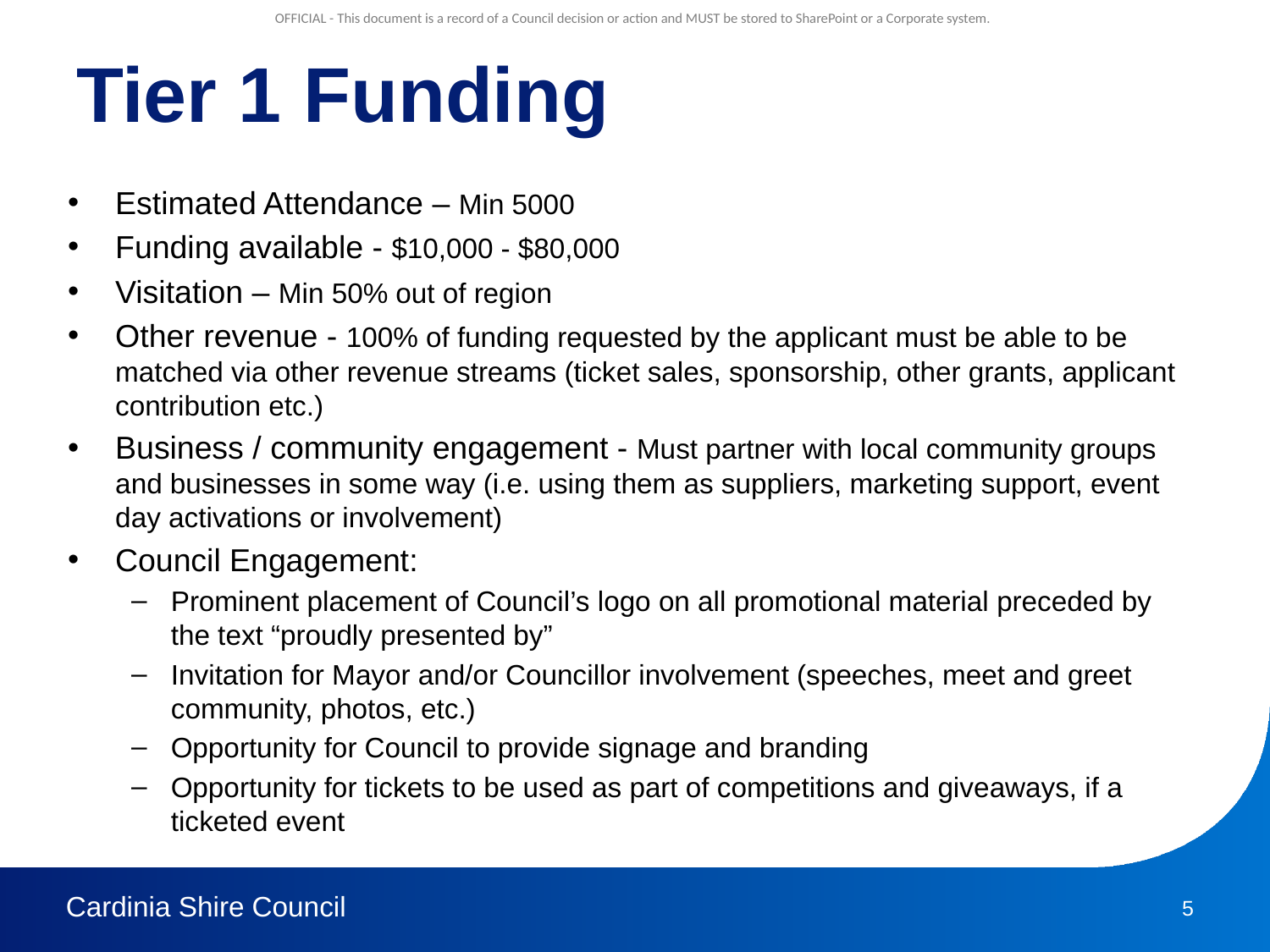

# Tier 1 Funding
Estimated Attendance – Min 5000
Funding available - $10,000 - $80,000
Visitation – Min 50% out of region
Other revenue - 100% of funding requested by the applicant must be able to be matched via other revenue streams (ticket sales, sponsorship, other grants, applicant contribution etc.)
Business / community engagement - Must partner with local community groups and businesses in some way (i.e. using them as suppliers, marketing support, event day activations or involvement)
Council Engagement:
Prominent placement of Council’s logo on all promotional material preceded by the text “proudly presented by”
Invitation for Mayor and/or Councillor involvement (speeches, meet and greet community, photos, etc.)
Opportunity for Council to provide signage and branding
Opportunity for tickets to be used as part of competitions and giveaways, if a ticketed event
5